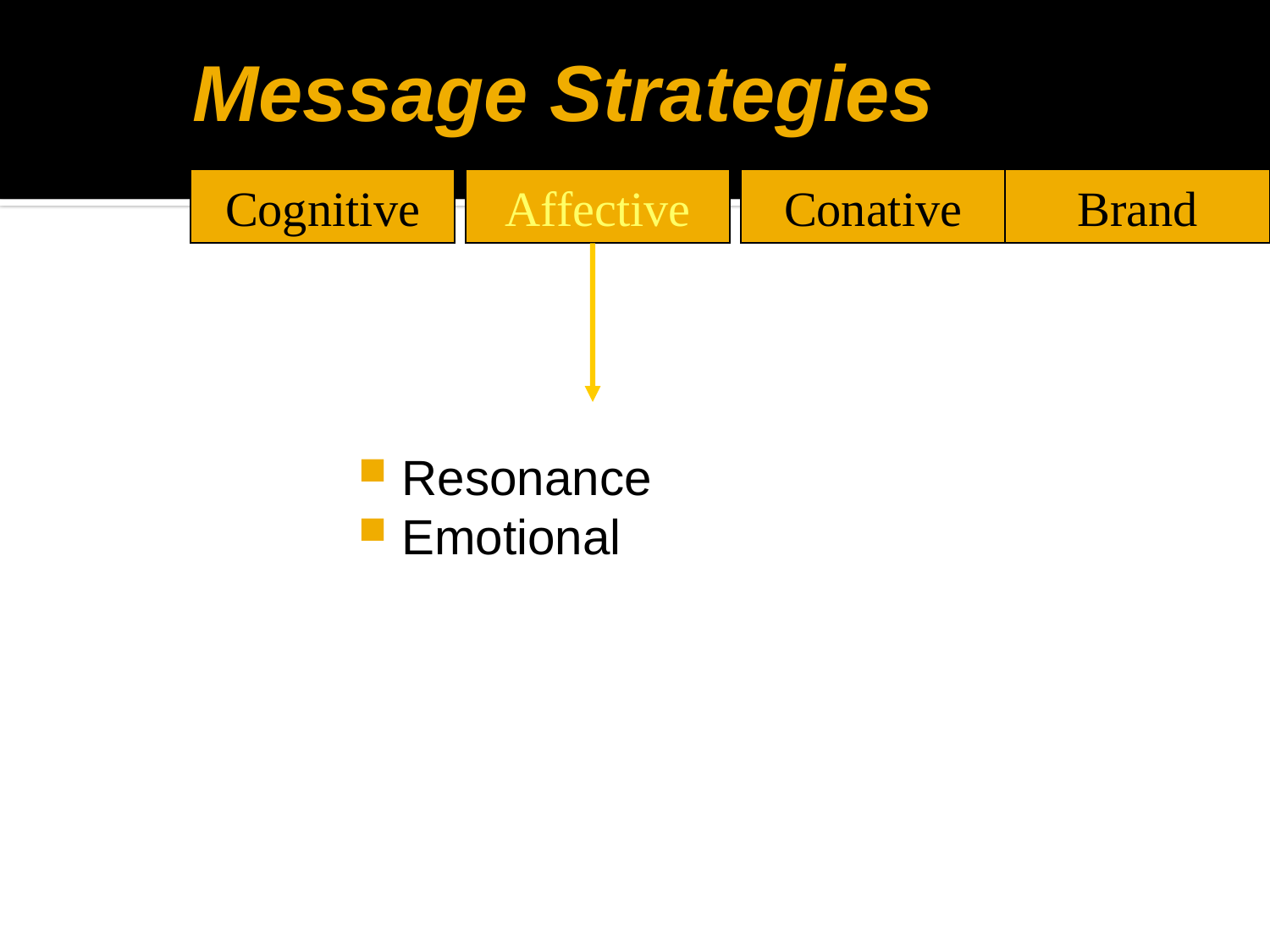

# Message Strategies
Cognitive
Affective
Conative
Brand

Resonance
Emotional